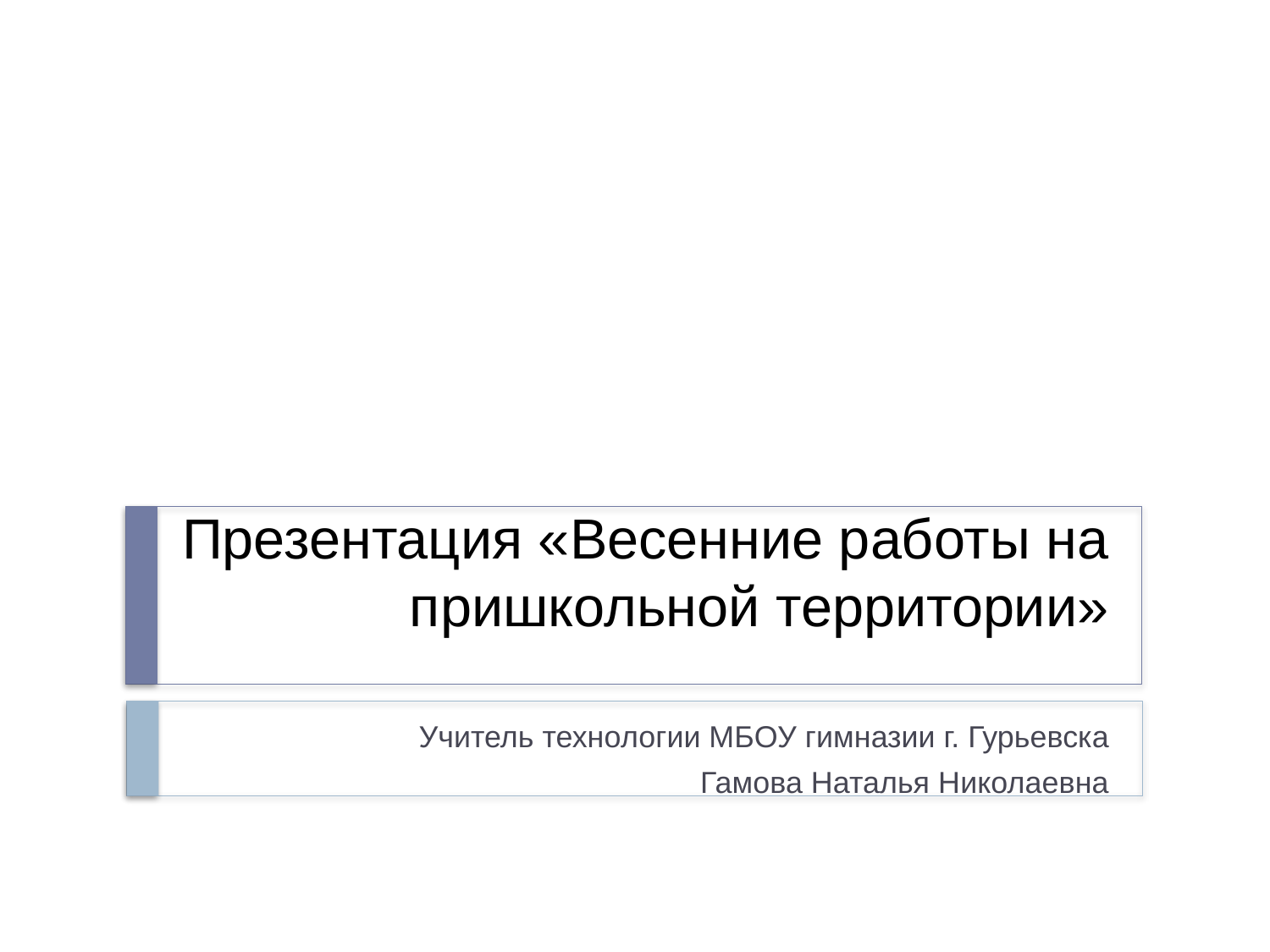

# Презентация «Весенние работы на пришкольной территории»
Учитель технологии МБОУ гимназии г. Гурьевска
Гамова Наталья Николаевна